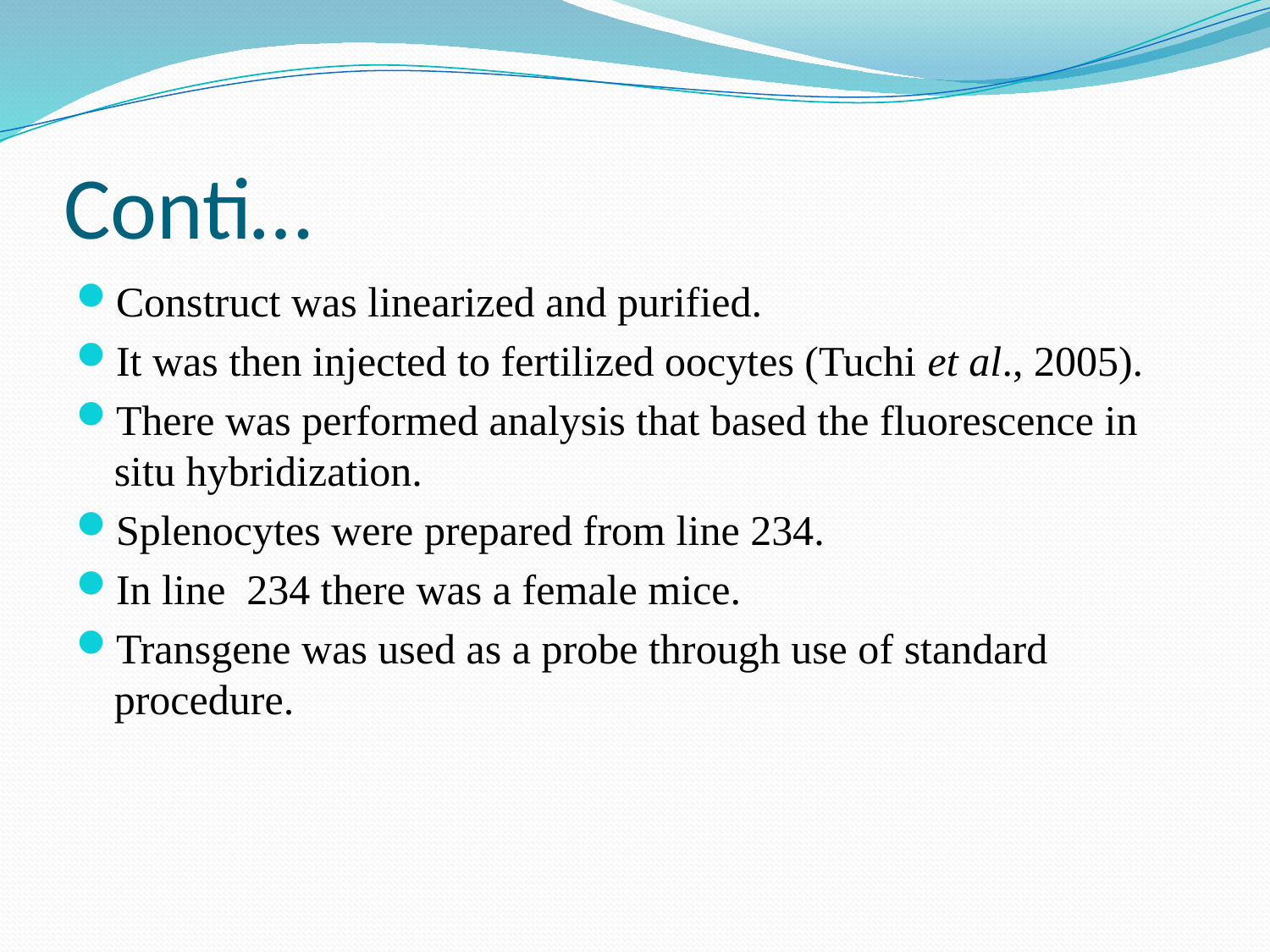

# Conti…
Construct was linearized and purified.
It was then injected to fertilized oocytes (Tuchi et al., 2005).
There was performed analysis that based the fluorescence in situ hybridization.
Splenocytes were prepared from line 234.
In line  234 there was a female mice.
Transgene was used as a probe through use of standard procedure.